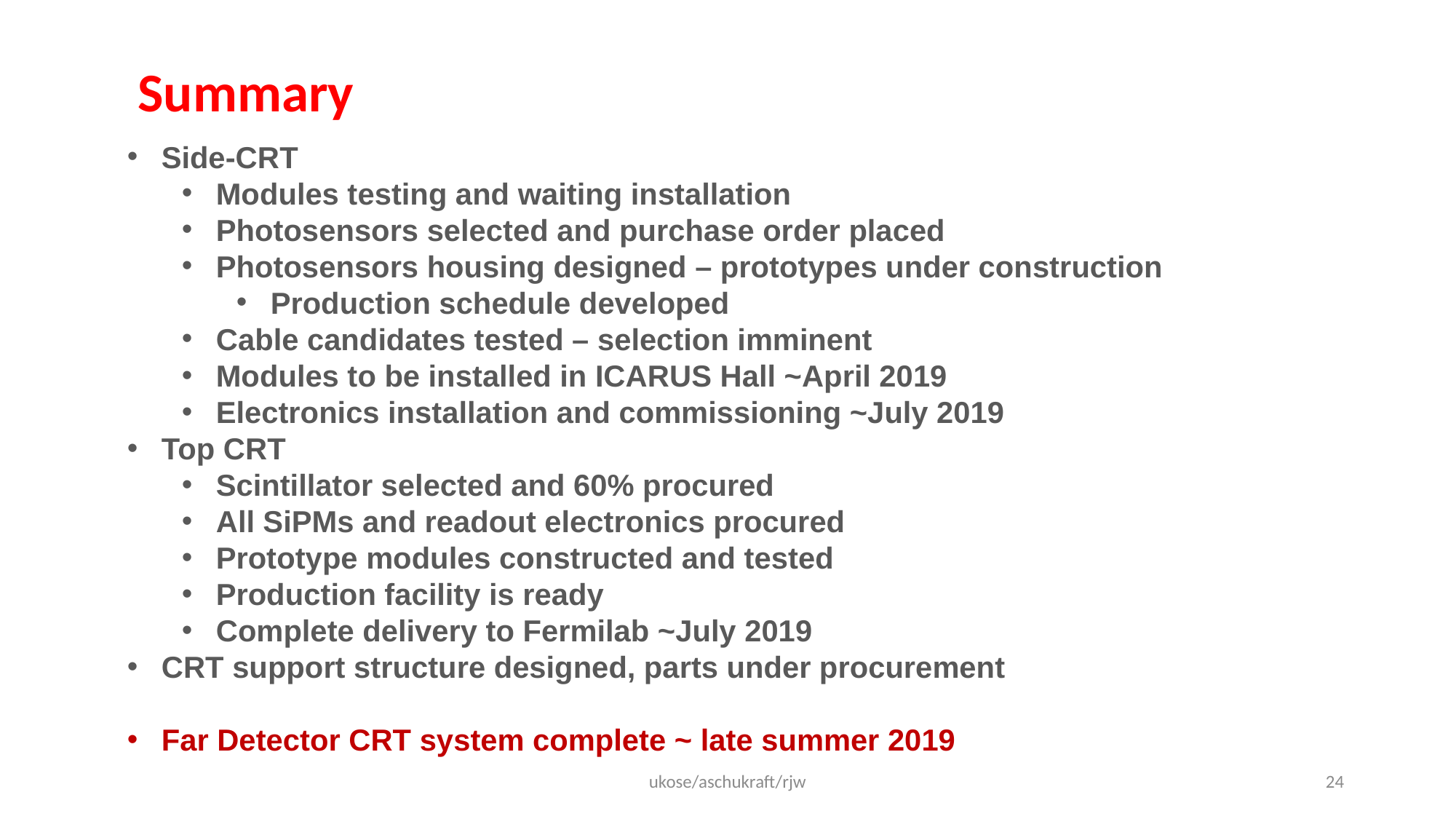

Summary
Side-CRT
Modules testing and waiting installation
Photosensors selected and purchase order placed
Photosensors housing designed – prototypes under construction
Production schedule developed
Cable candidates tested – selection imminent
Modules to be installed in ICARUS Hall ~April 2019
Electronics installation and commissioning ~July 2019
Top CRT
Scintillator selected and 60% procured
All SiPMs and readout electronics procured
Prototype modules constructed and tested
Production facility is ready
Complete delivery to Fermilab ~July 2019
CRT support structure designed, parts under procurement

Far Detector CRT system complete ~ late summer 2019

ukose/aschukraft/rjw
24